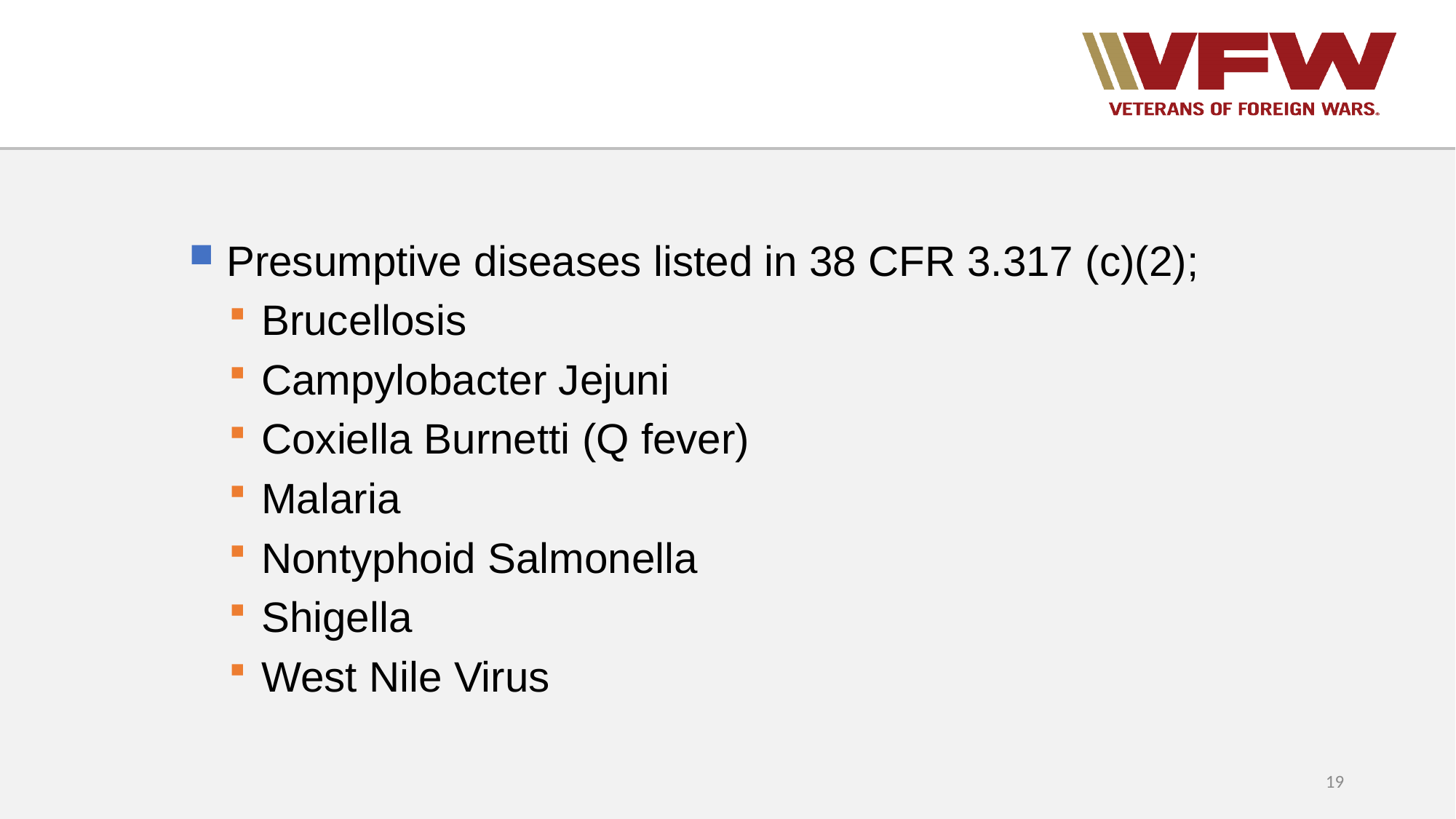

Presumptive diseases listed in 38 CFR 3.317 (c)(2);
Brucellosis
Campylobacter Jejuni
Coxiella Burnetti (Q fever)
Malaria
Nontyphoid Salmonella
Shigella
West Nile Virus
19